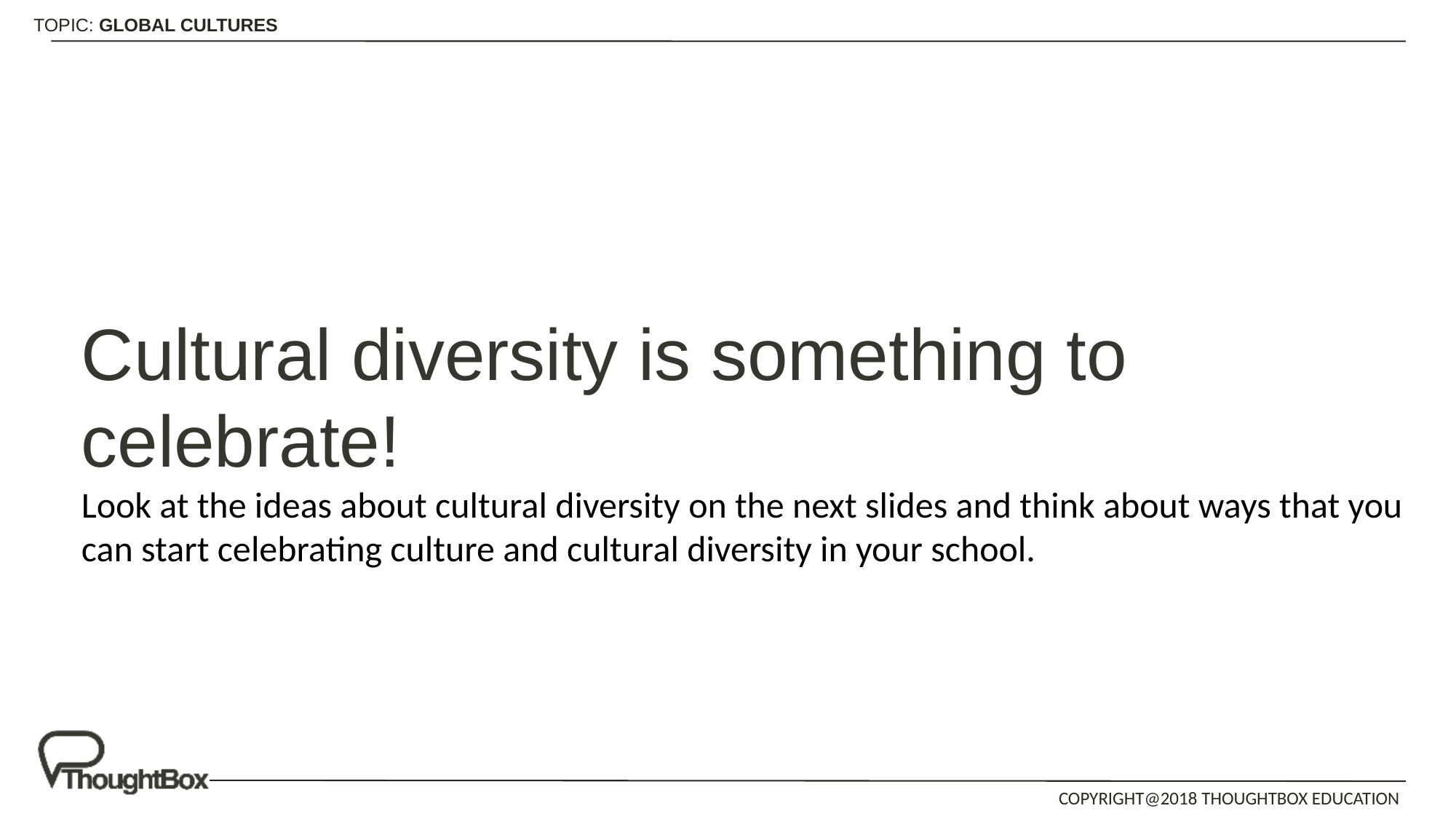

Cultural diversity is something to celebrate!
Look at the ideas about cultural diversity on the next slides and think about ways that you can start celebrating culture and cultural diversity in your school.